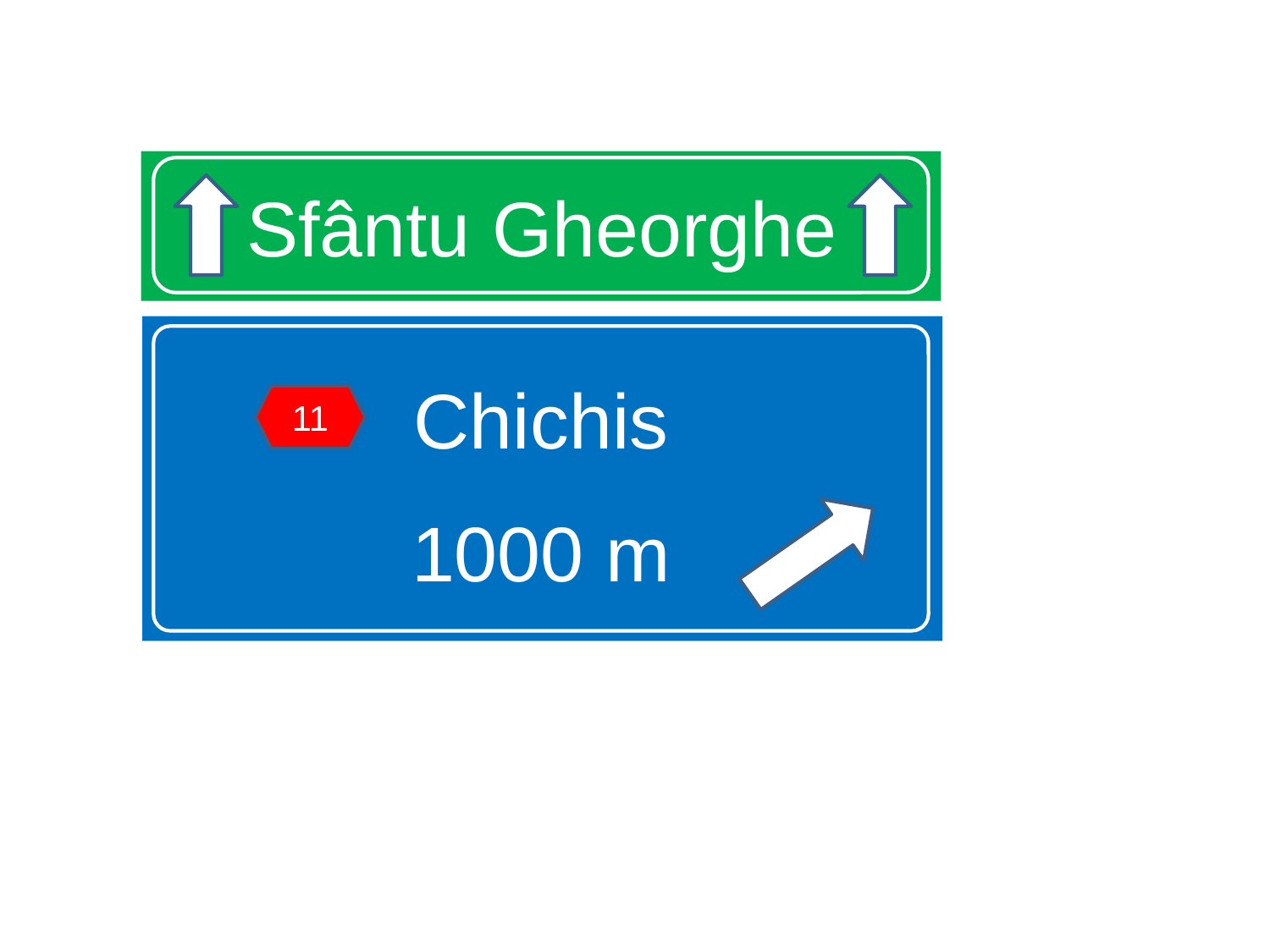

# Sfântu Gheorghe

Chichis

1000 m

11